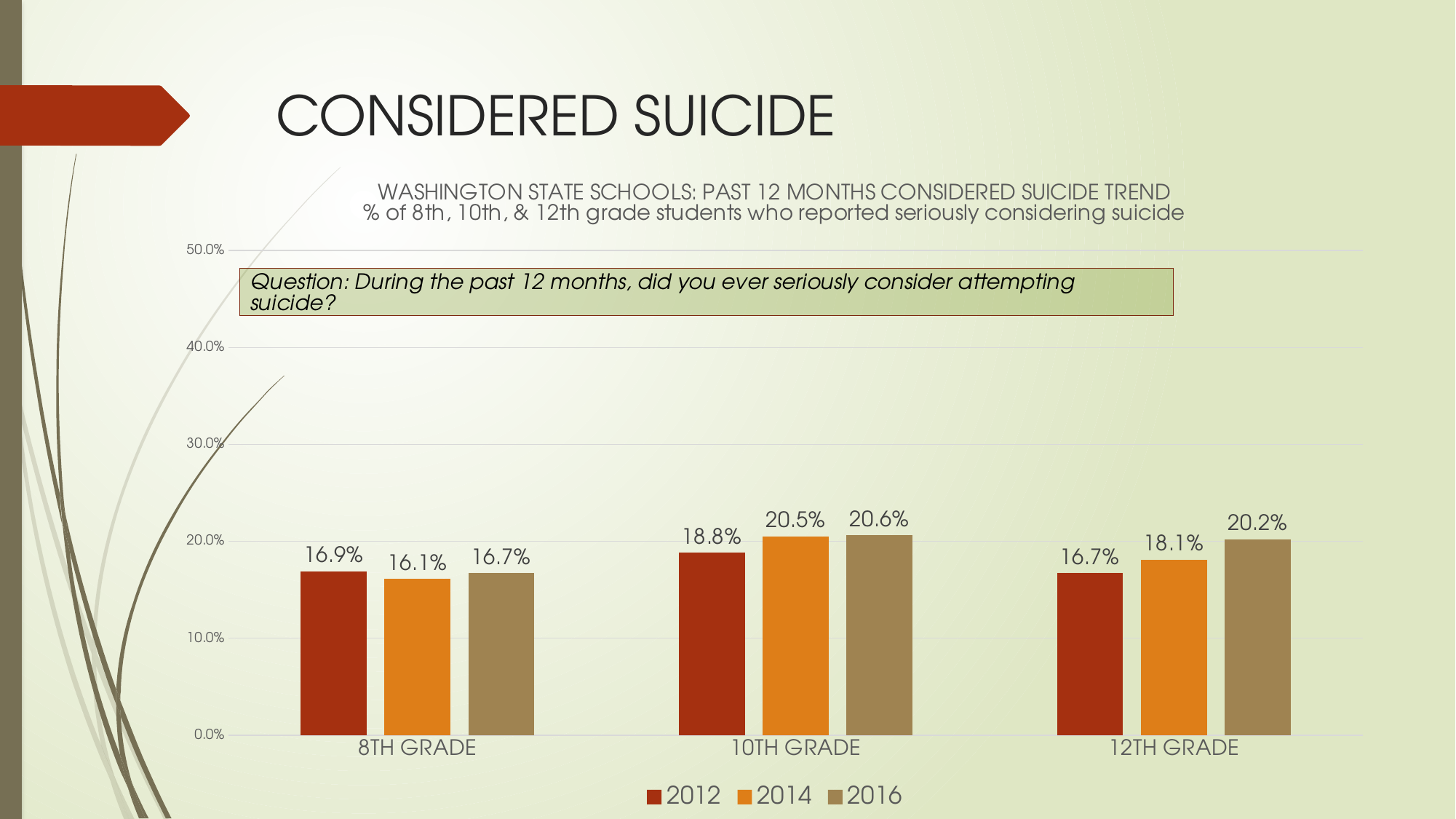

# CONSIDERED SUICIDE

### Chart: WASHINGTON STATE SCHOOLS: PAST 12 MONTHS CONSIDERED SUICIDE TREND
% of 8th, 10th, & 12th grade students who reported seriously considering suicide

| Category | 2012 | 2014 | 2016 |
|---|---|---|---|
| 8TH GRADE | 0.169 | 0.161 | 0.167 |
| 10TH GRADE | 0.188 | 0.205 | 0.206 |
| 12TH GRADE | 0.167 | 0.181 | 0.202 |